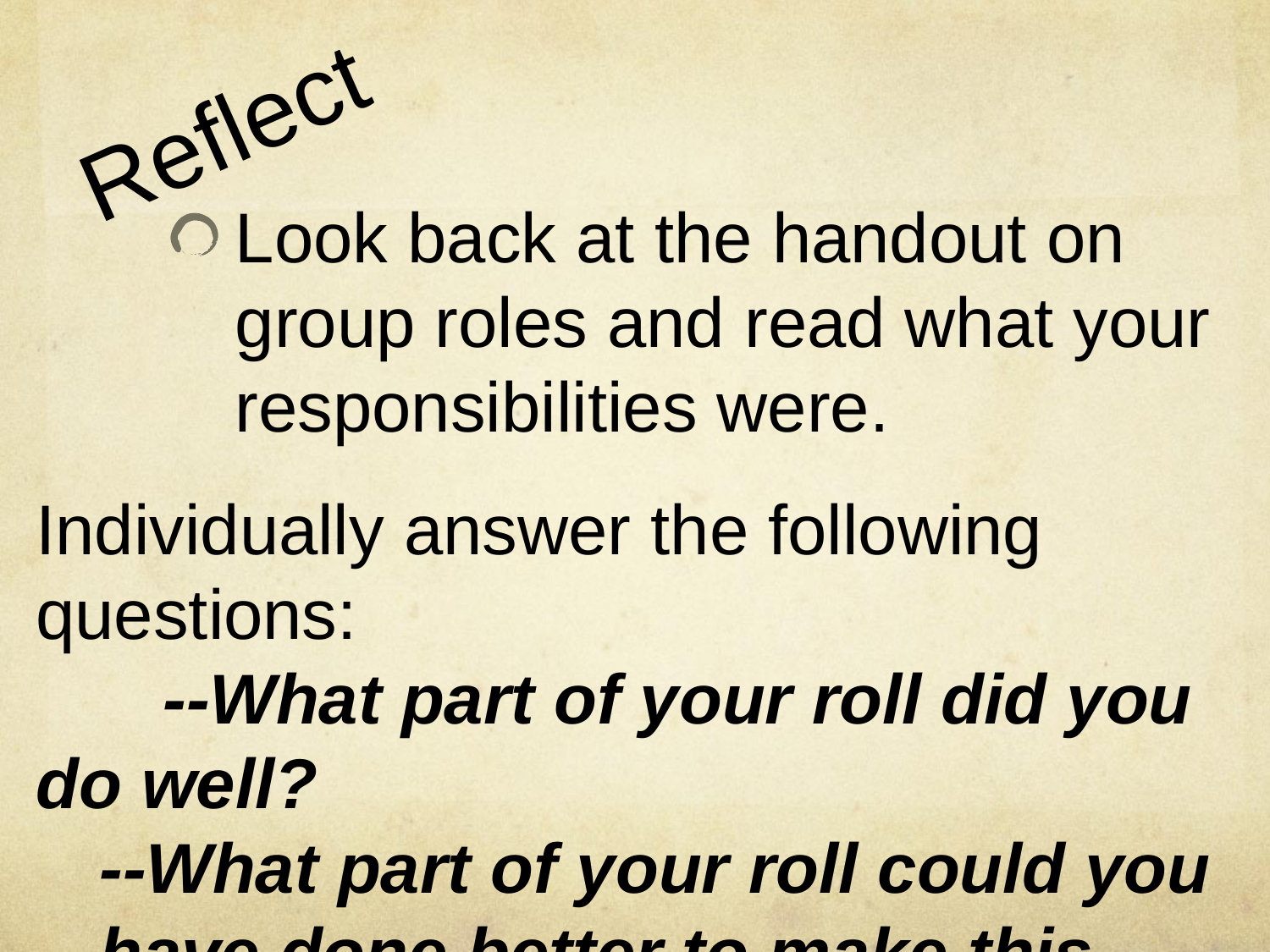

# Reflect
Look back at the handout on group roles and read what your responsibilities were.
Individually answer the following questions:
	--What part of your roll did you do well?
--What part of your roll could you have done better to make this activity more successful?